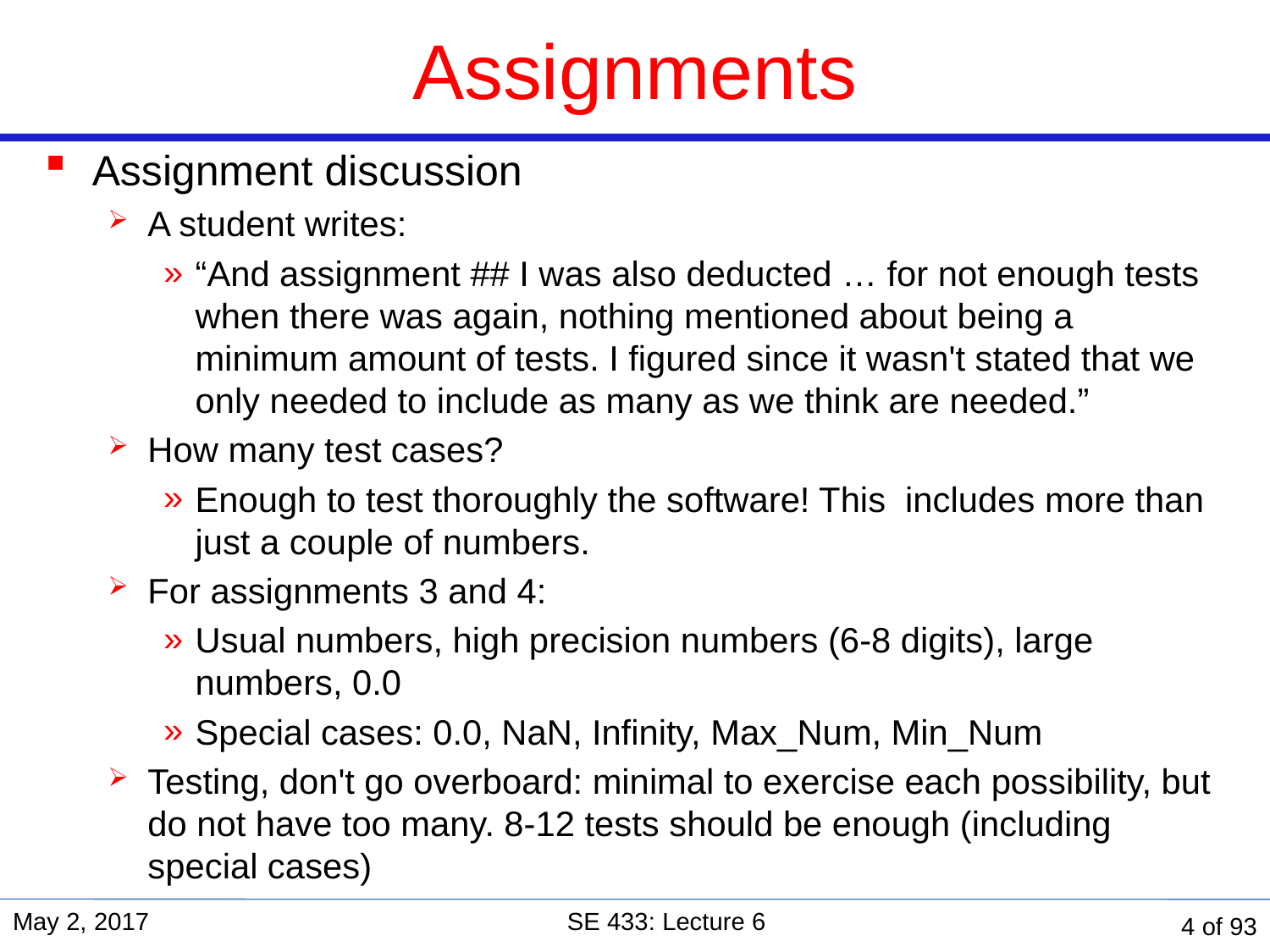

# Assignments
Assignment discussion
A student writes:
“And assignment ## I was also deducted … for not enough tests when there was again, nothing mentioned about being a minimum amount of tests. I figured since it wasn't stated that we only needed to include as many as we think are needed.”
How many test cases?
Enough to test thoroughly the software! This  includes more than just a couple of numbers.
For assignments 3 and 4:
Usual numbers, high precision numbers (6-8 digits), large numbers, 0.0
Special cases: 0.0, NaN, Infinity, Max_Num, Min_Num
Testing, don't go overboard: minimal to exercise each possibility, but do not have too many. 8-12 tests should be enough (including special cases)
May 2, 2017
SE 433: Lecture 6
4 of 93